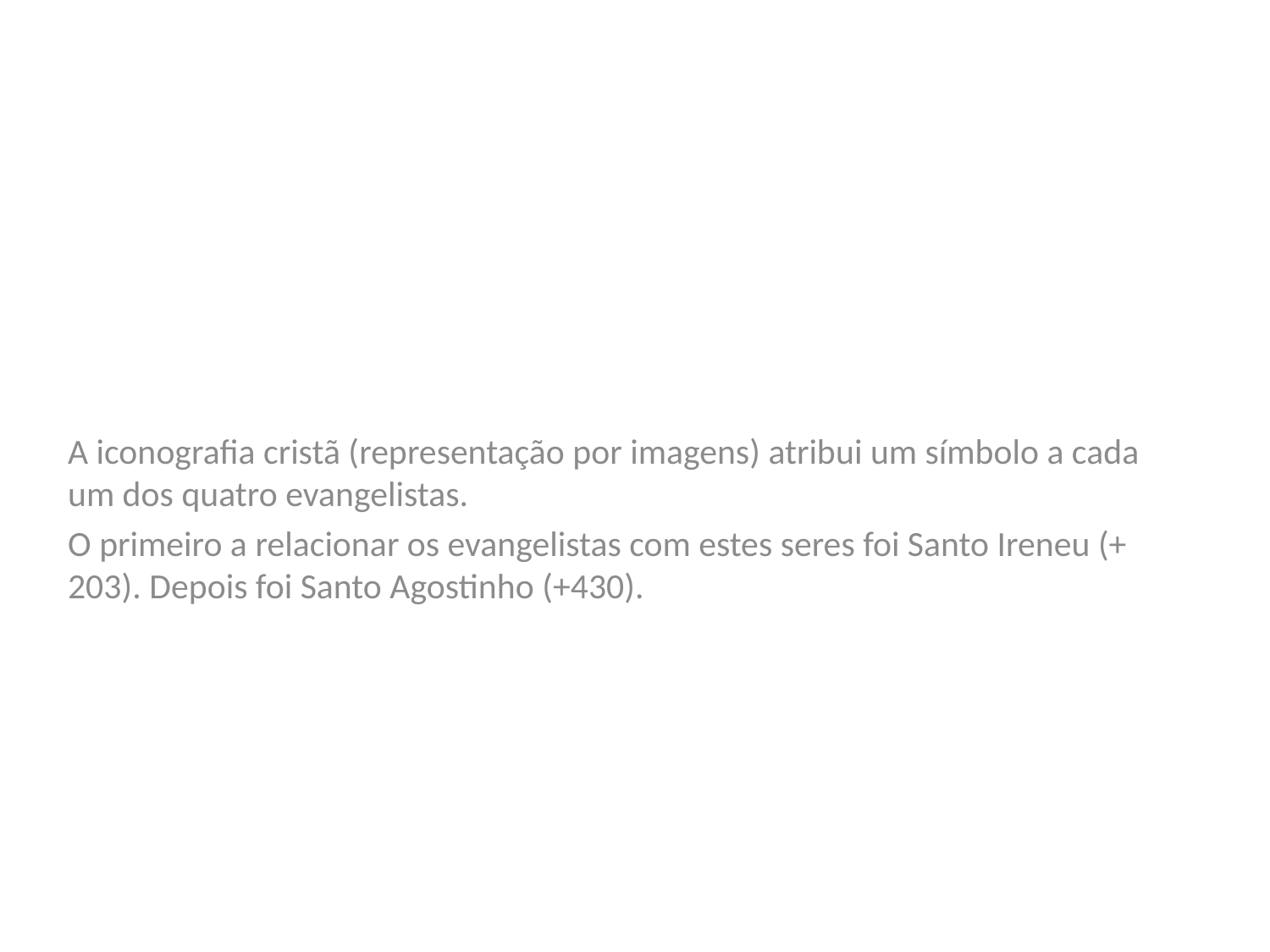

A iconografia cristã (representação por imagens) atribui um símbolo a cada um dos quatro evangelistas.
O primeiro a relacionar os evangelistas com estes seres foi Santo Ireneu (+ 203). Depois foi Santo Agostinho (+430).